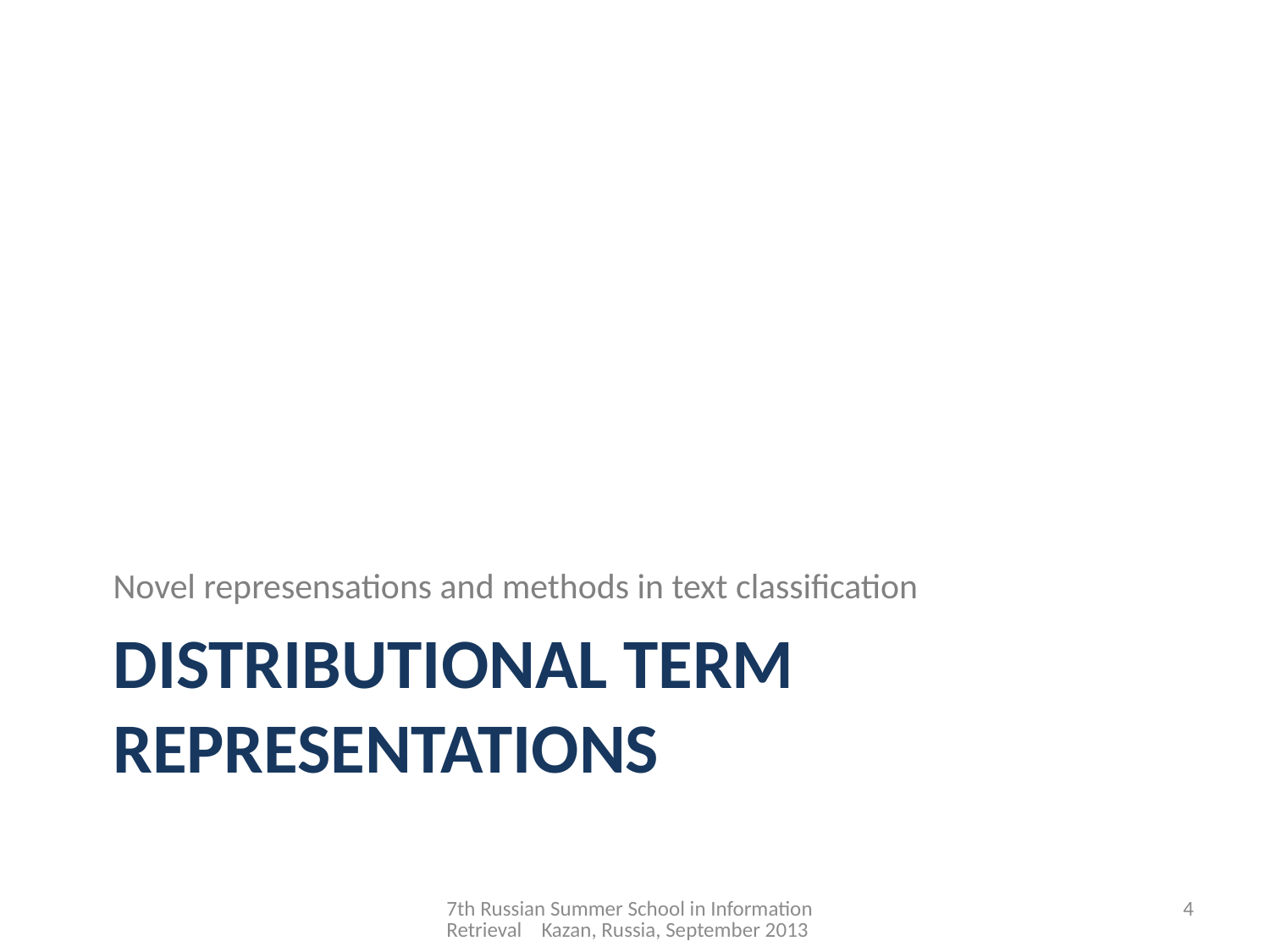

Novel represensations and methods in text classification
# Distributional term representations
7th Russian Summer School in Information Retrieval    Kazan, Russia, September 2013
4